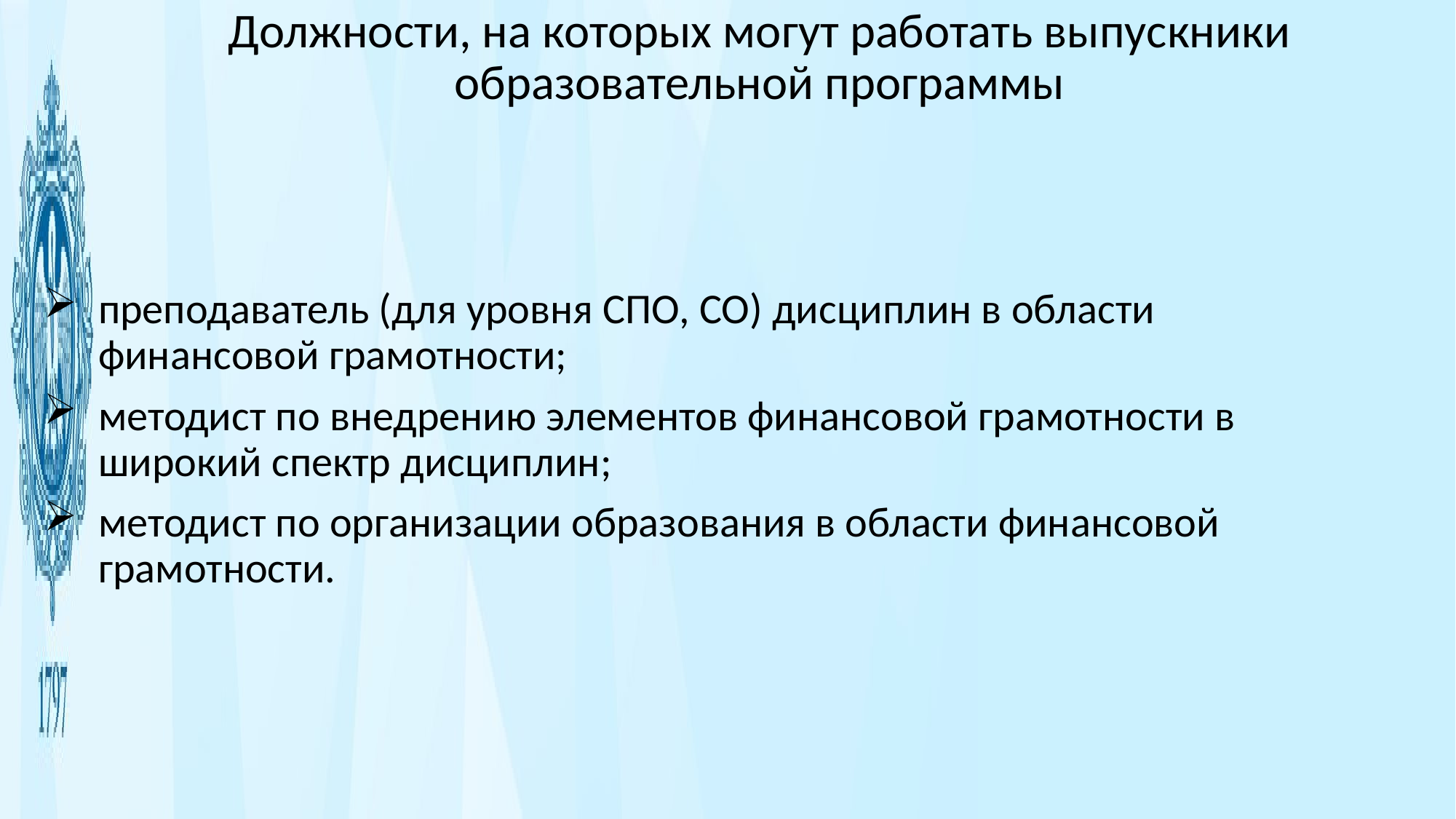

Должности, на которых могут работать выпускники образовательной программы
преподаватель (для уровня СПО, СО) дисциплин в области финансовой грамотности;
методист по внедрению элементов финансовой грамотности в широкий спектр дисциплин;
методист по организации образования в области финансовой грамотности.